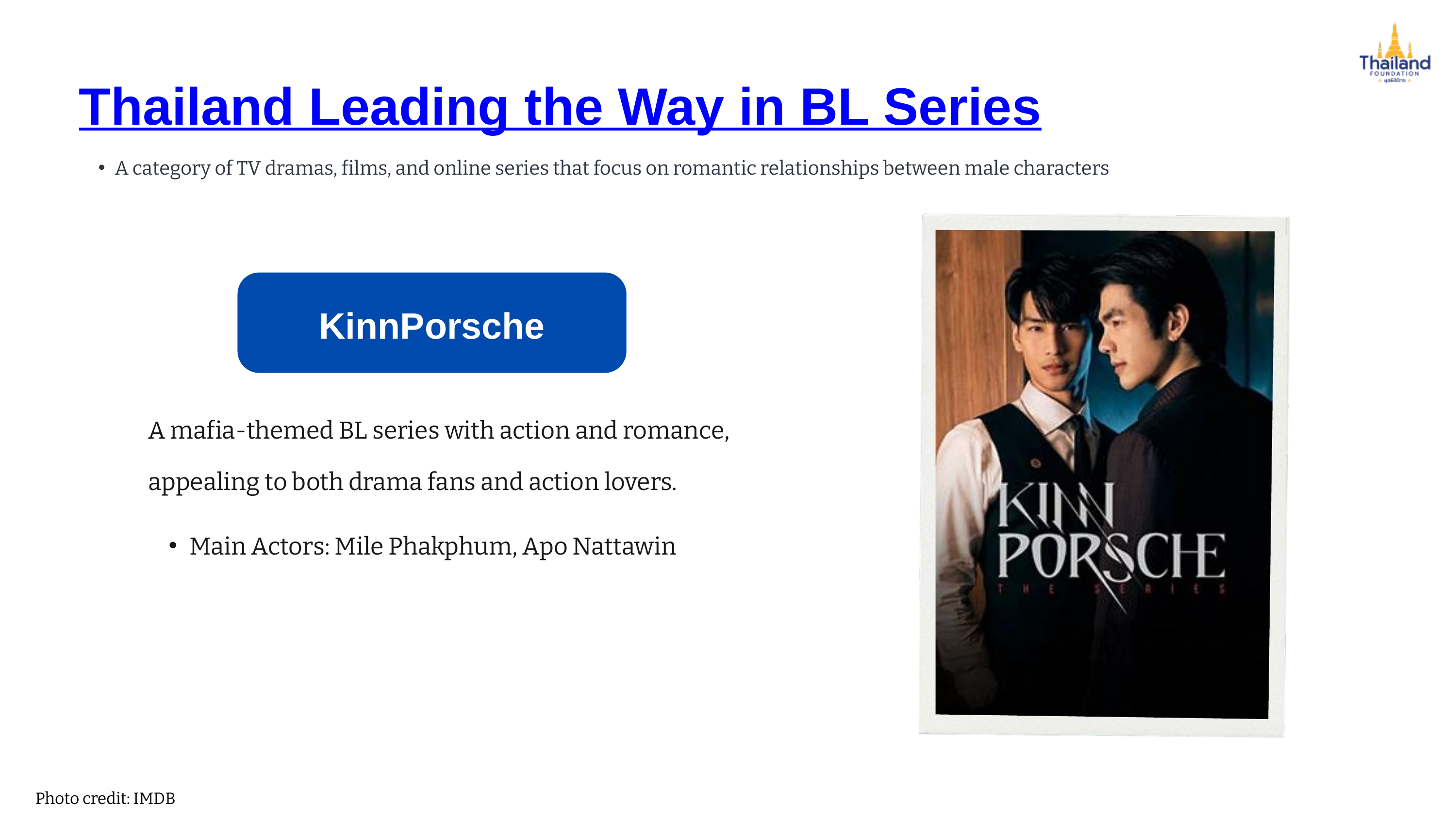

Thailand Leading the Way in BL Series
A category of TV dramas, films, and online series that focus on romantic relationships between male characters

KinnPorsche
A mafia-themed BL series with action and romance, appealing to both drama fans and action lovers.
Main Actors: Mile Phakphum, Apo Nattawin
Photo credit: IMDB